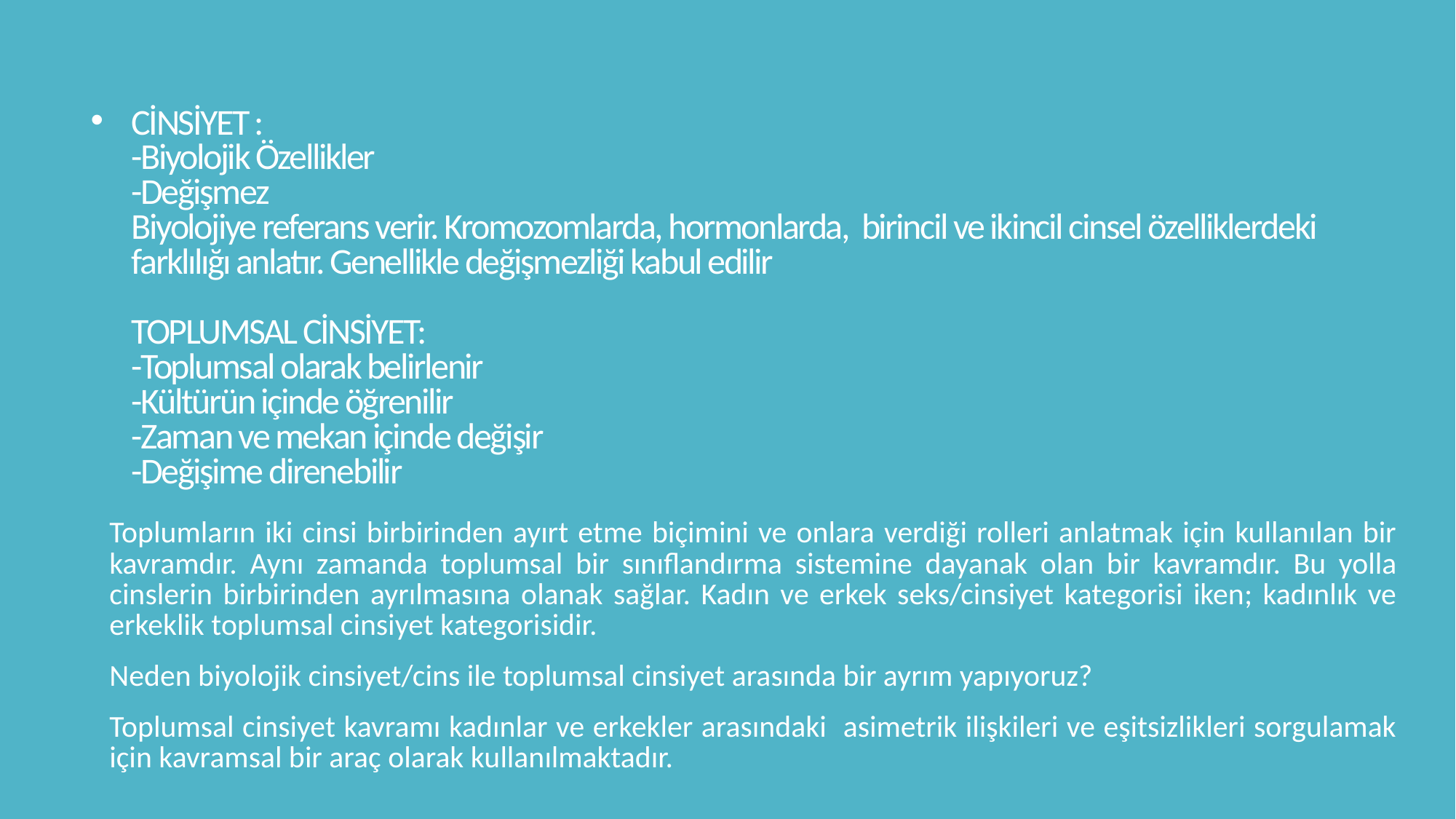

# CİNSİYET : -Biyolojik Özellikler -Değişmez Biyolojiye referans verir. Kromozomlarda, hormonlarda,  birincil ve ikincil cinsel özelliklerdeki farklılığı anlatır. Genellikle değişmezliği kabul edilir    TOPLUMSAL CİNSİYET: -Toplumsal olarak belirlenir -Kültürün içinde öğrenilir -Zaman ve mekan içinde değişir -Değişime direnebilir
Toplumların iki cinsi birbirinden ayırt etme biçimini ve onlara verdiği rolleri anlatmak için kullanılan bir kavramdır. Aynı zamanda toplumsal bir sınıflandırma sistemine dayanak olan bir kavramdır. Bu yolla cinslerin birbirinden ayrılmasına olanak sağlar. Kadın ve erkek seks/cinsiyet kategorisi iken; kadınlık ve erkeklik toplumsal cinsiyet kategorisidir.
Neden biyolojik cinsiyet/cins ile toplumsal cinsiyet arasında bir ayrım yapıyoruz?
Toplumsal cinsiyet kavramı kadınlar ve erkekler arasındaki  asimetrik ilişkileri ve eşitsizlikleri sorgulamak için kavramsal bir araç olarak kullanılmaktadır.